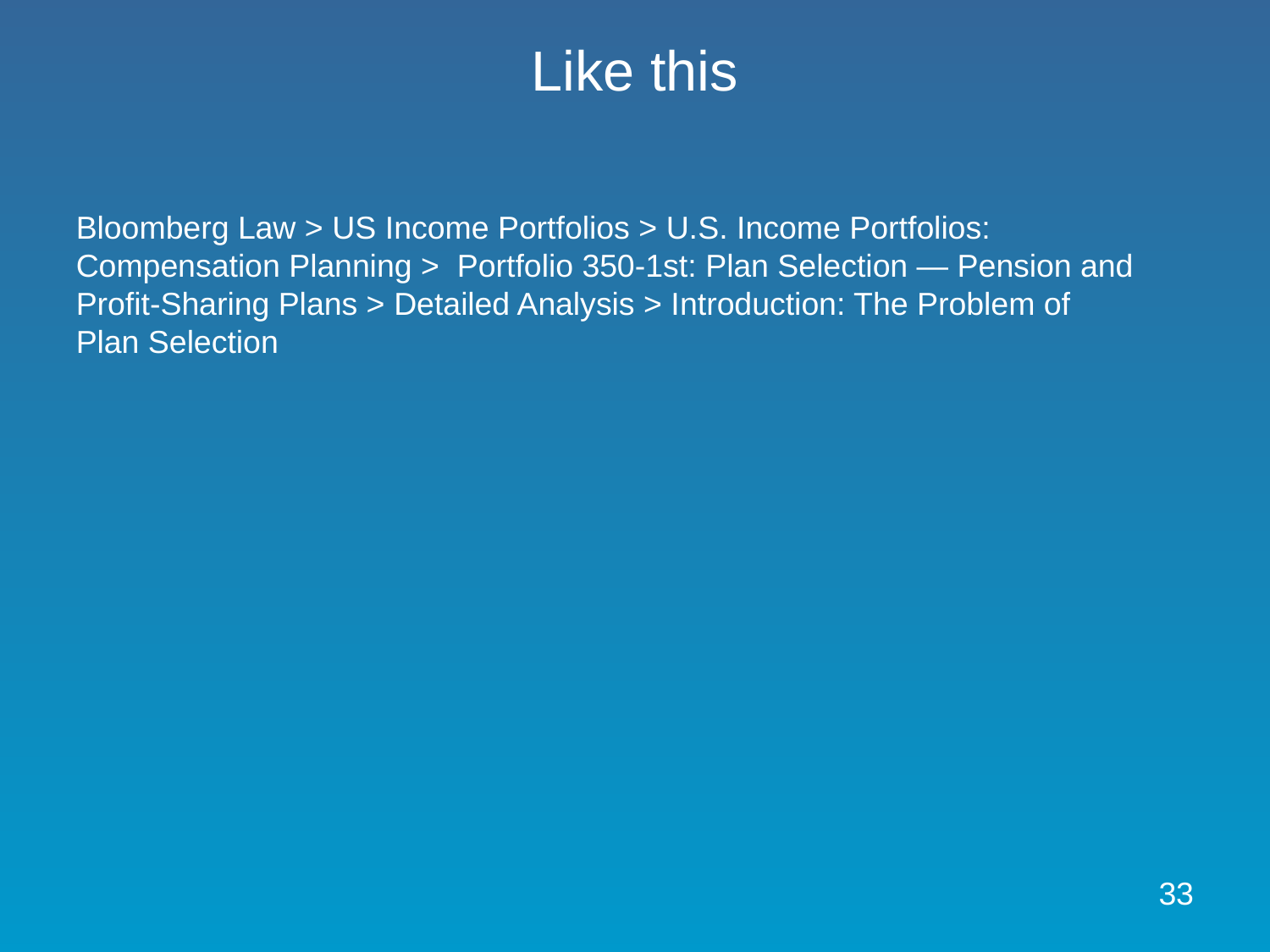

# Like this
Bloomberg Law > US Income Portfolios > U.S. Income Portfolios: Compensation Planning >  Portfolio 350-1st: Plan Selection — Pension and Profit-Sharing Plans > Detailed Analysis > Introduction: The Problem of Plan Selection

33